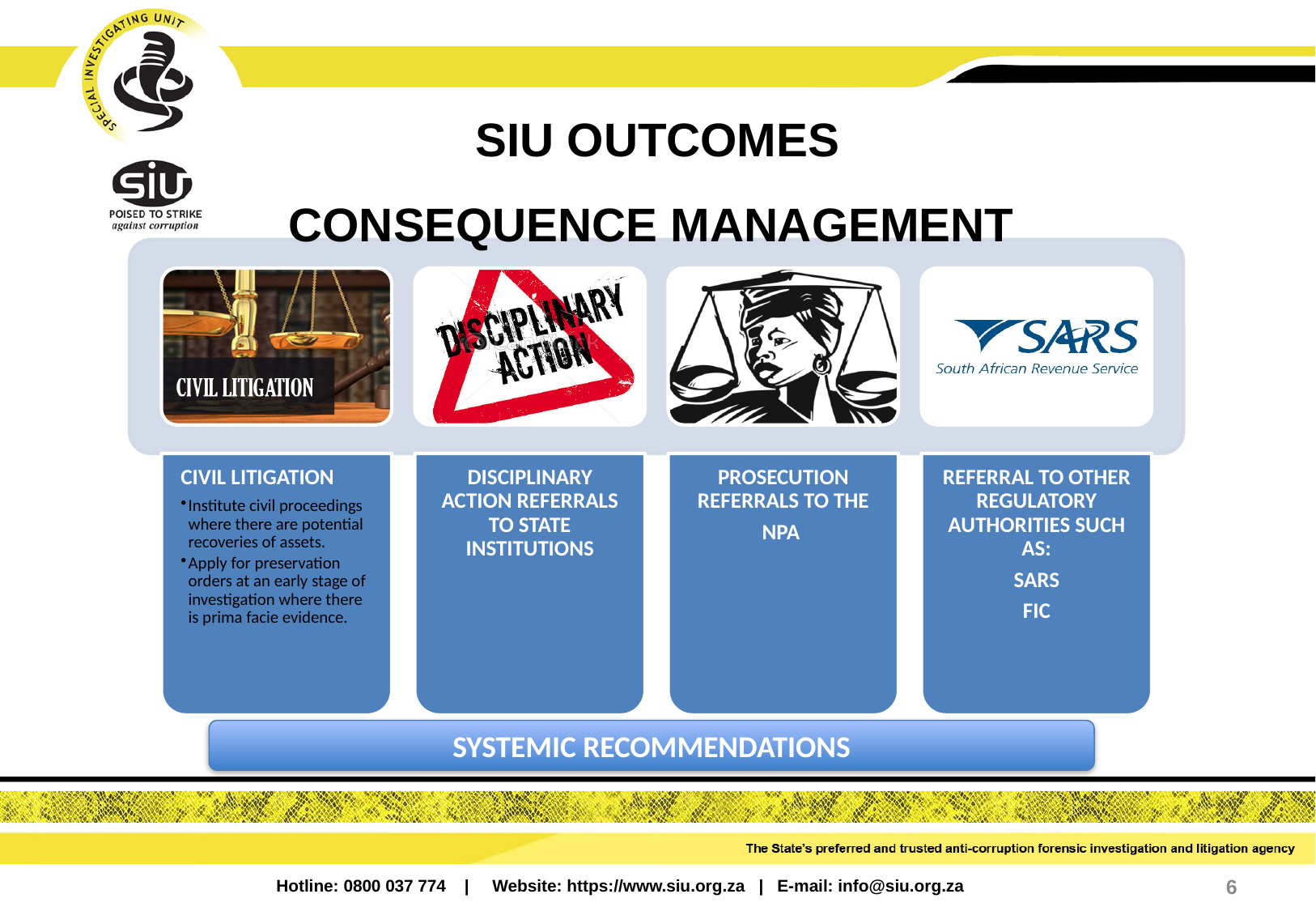

SIU OUTCOMES
CONSEQUENCE MANAGEMENT
CIVIL LITIGATION
Institute civil proceedings where there are potential recoveries of assets.
Apply for preservation orders at an early stage of investigation where there is prima facie evidence.
DISCIPLINARY ACTION REFERRALS TO STATE INSTITUTIONS
PROSECUTION REFERRALS TO THE
NPA

REFERRAL TO OTHER REGULATORY AUTHORITIES SUCH AS:
SARS
FIC

SYSTEMIC RECOMMENDATIONS
6
Hotline: 0800 037 774    |     Website: https://www.siu.org.za   |   E-mail: info@siu.org.za